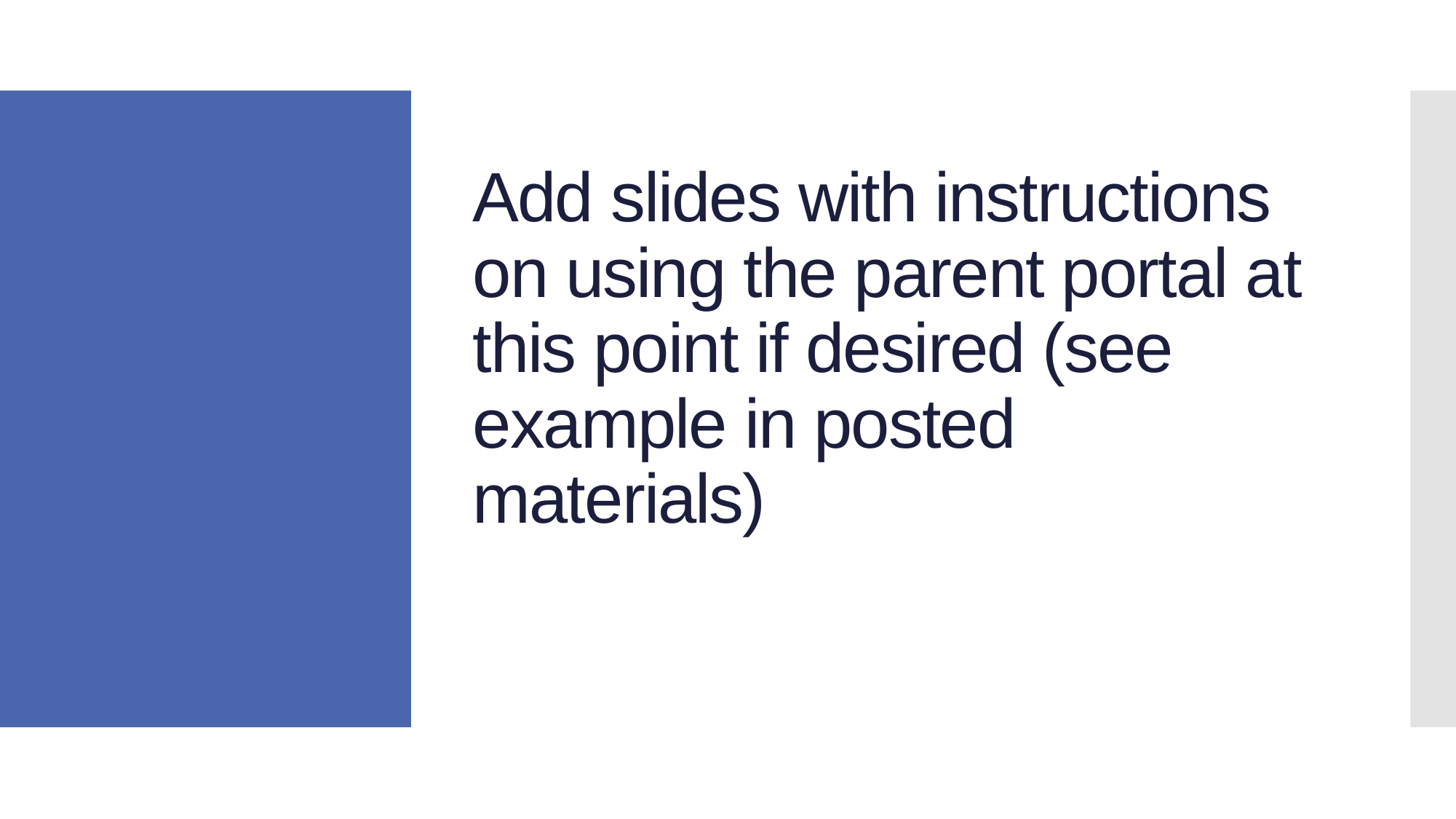

# Add slides with instructions on using the parent portal at this point if desired (see example in posted materials)